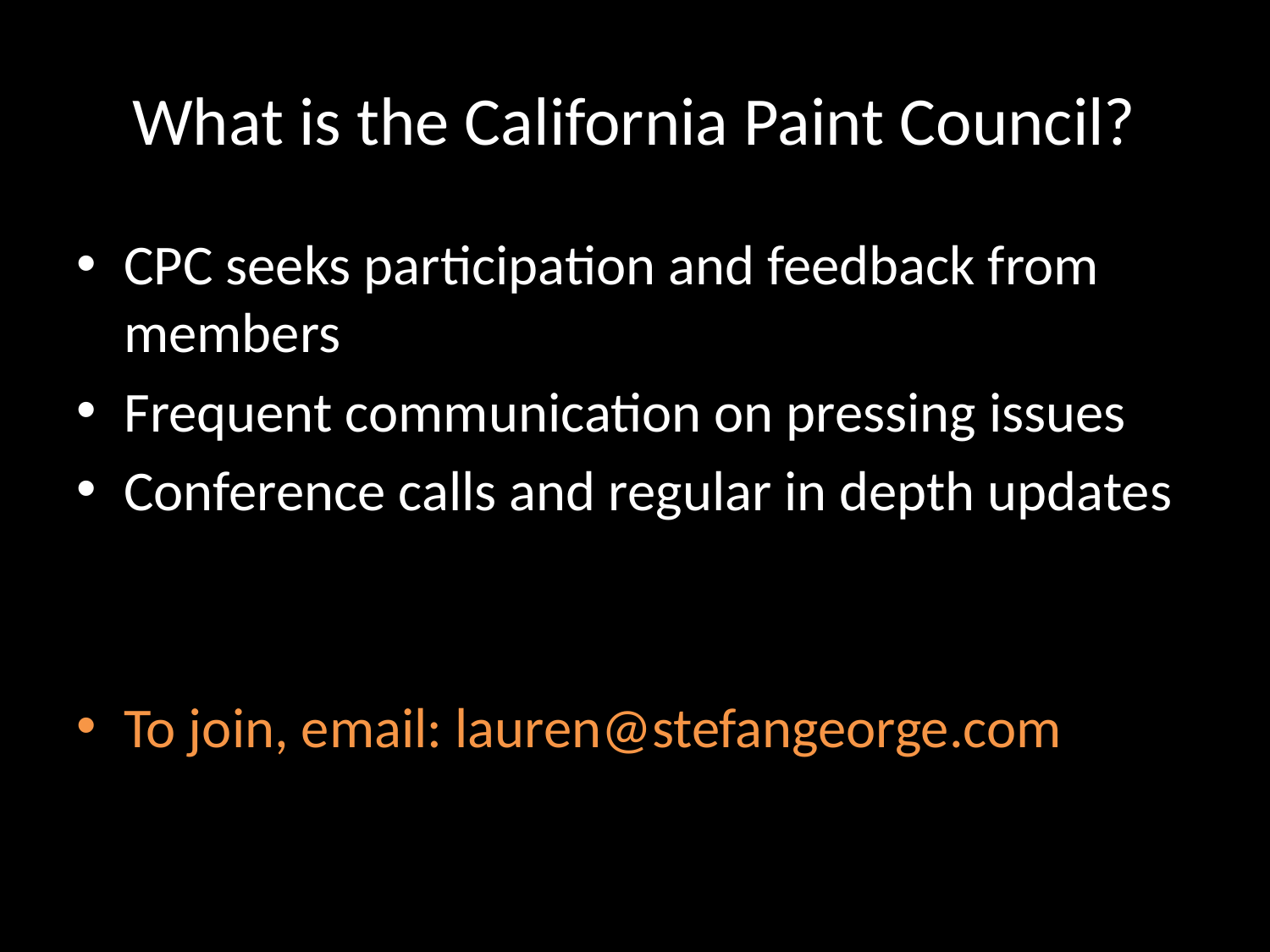

# What is the California Paint Council?
CPC seeks participation and feedback from members
Frequent communication on pressing issues
Conference calls and regular in depth updates

To join, email: lauren@stefangeorge.com